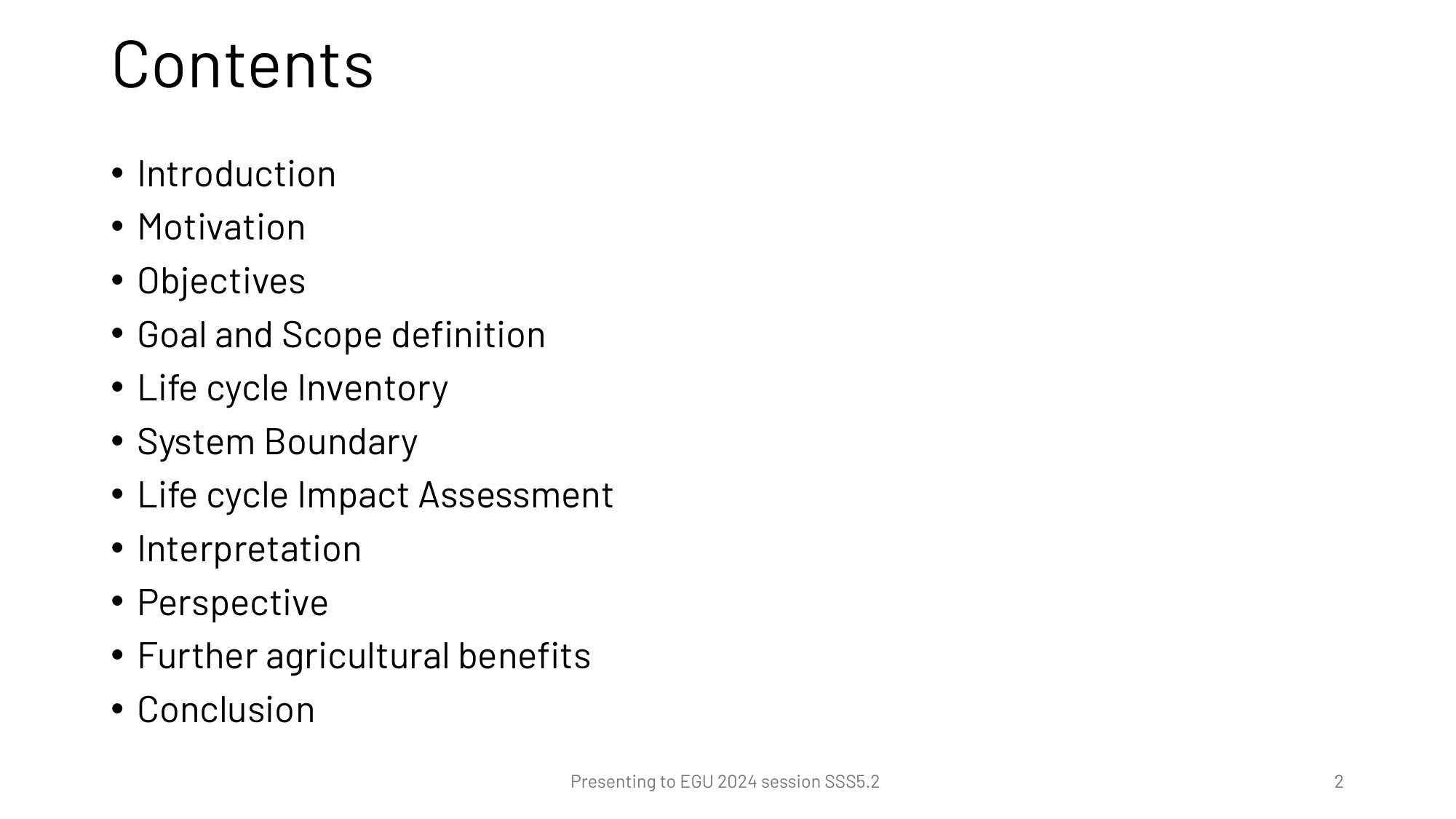

# Contents
Introduction
Motivation
Objectives
Goal and Scope definition
Life cycle Inventory
System Boundary
Life cycle Impact Assessment
Interpretation
Perspective
Further agricultural benefits
Conclusion

Presenting to EGU 2024 session SSS5.2
2